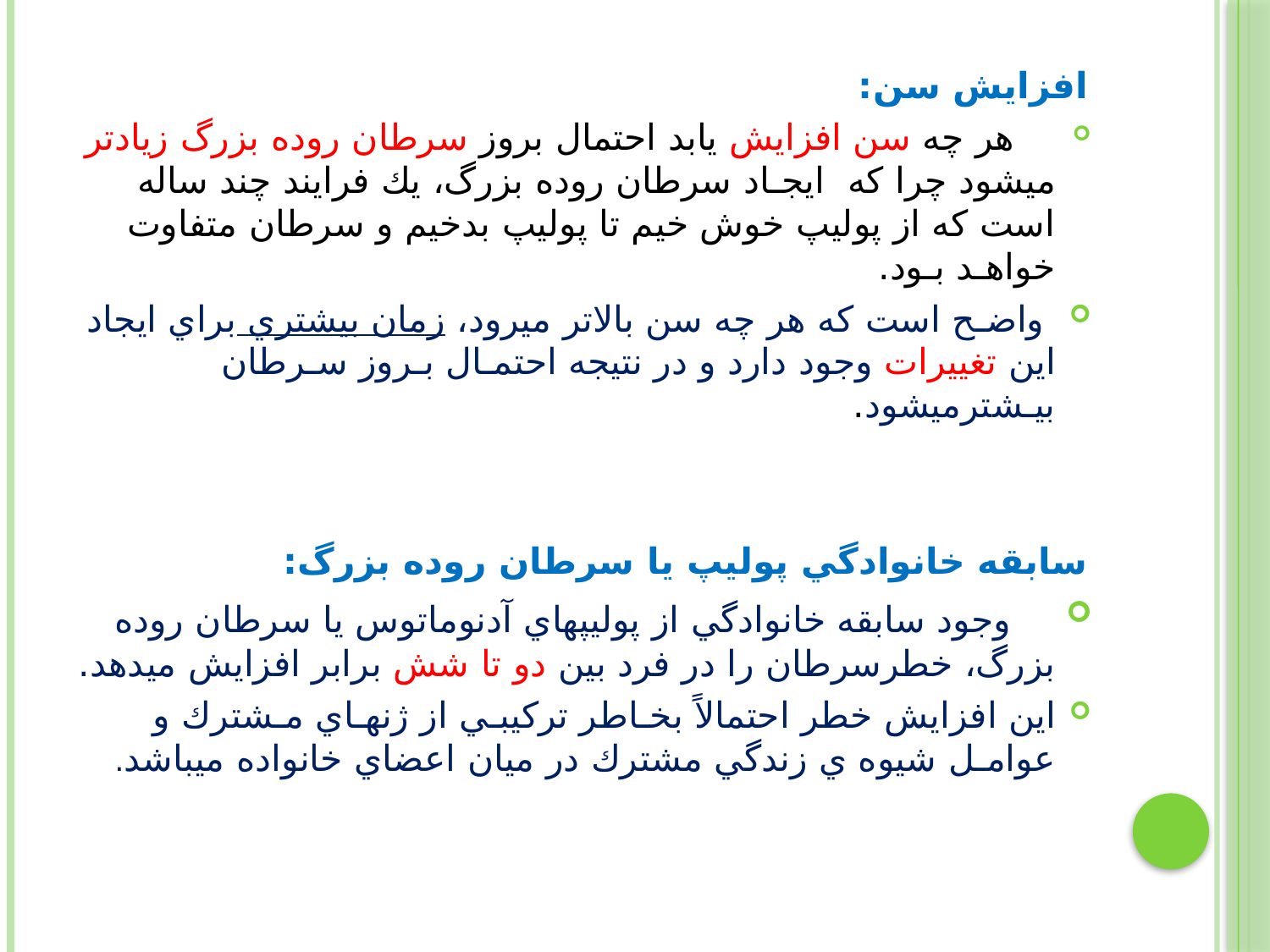

افزايش سن:
    هر چه سن افزايش يابد احتمال بروز سرطان روده بزرگ زيادتر ميشود چرا كه  ايجـاد سرطان روده بزرگ، يك فرايند چند ساله است كه از پوليپ خوش خيم تا پوليپ بدخيم و سرطان متفاوت خواهـد بـود.
 واضـح است كه هر چه سن بالاتر ميرود، زمان بيشتري براي ايجاد اين تغييرات وجود دارد و در نتيجه احتمـال بـروز سـرطان بيـشترميشود.

سابقه خانوادگي پوليپ يا سرطان روده بزرگ:
   وجود سابقه خانوادگي از پوليپهاي آدنوماتوس يا سرطان روده بزرگ، خطرسرطان را در فرد بين دو تا شش برابر افزايش ميدهد.
اين افزايش خطر احتمالاً بخـاطر تركيبـي از ژنهـاي مـشترك و عوامـل شيوه ي زندگي مشترك در ميان اعضاي خانواده ميباشد.